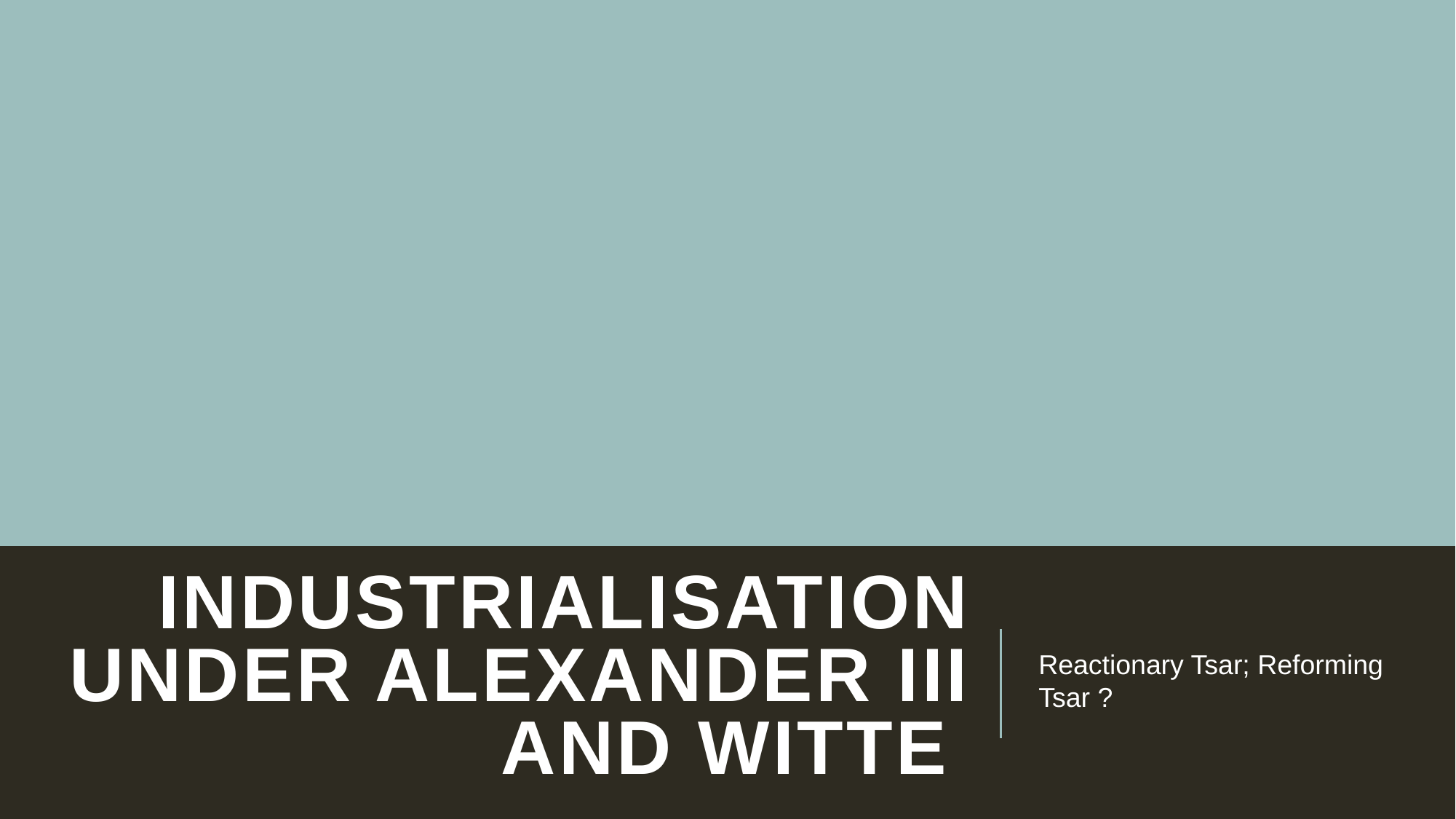

# Industrialisation Under Alexander III and Witte
Reactionary Tsar; Reforming Tsar ?